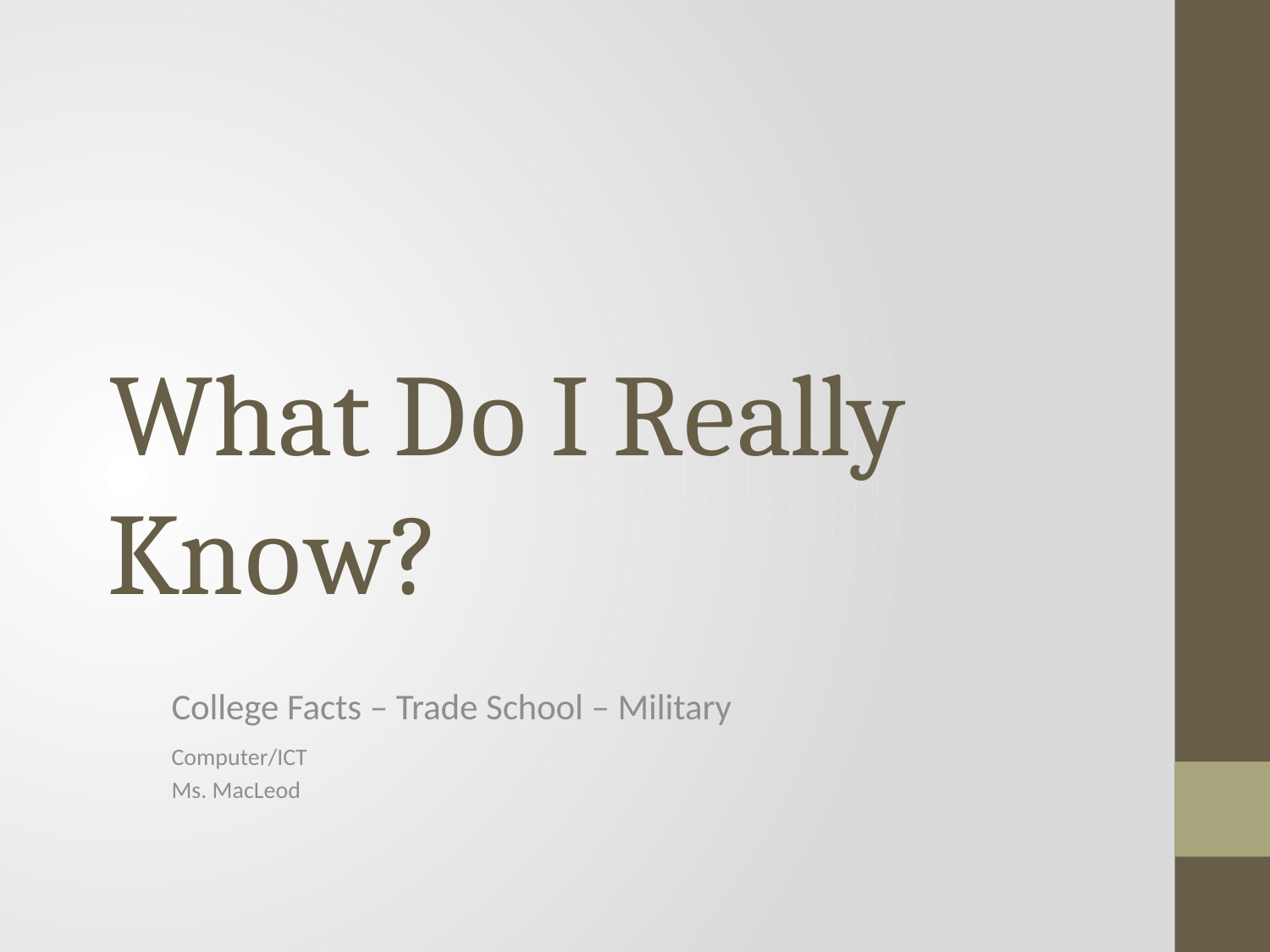

# What Do I Really Know?
College Facts – Trade School – Military

Computer/ICT
Ms. MacLeod